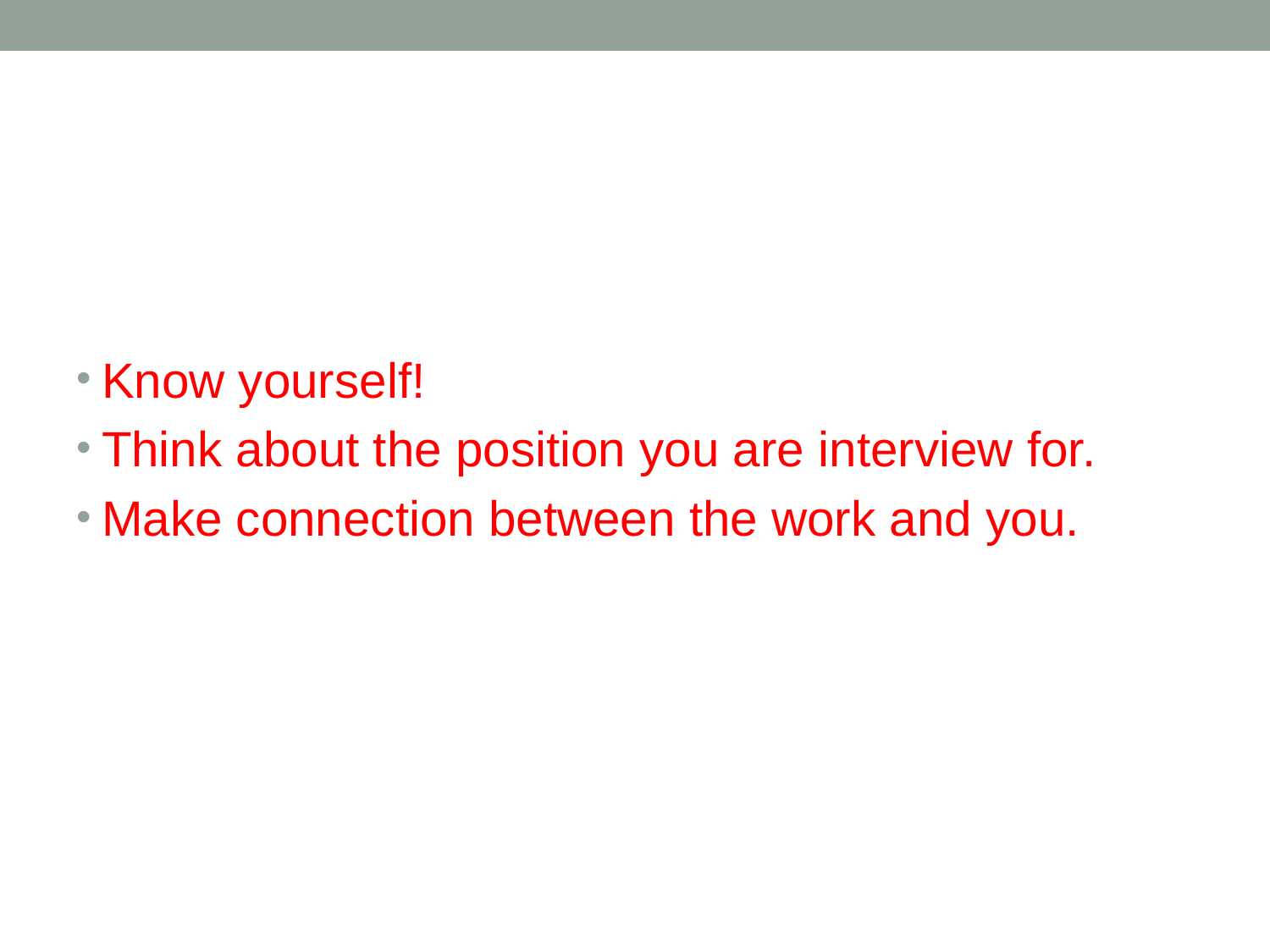

#

Know yourself!
Think about the position you are interview for.
Make connection between the work and you.